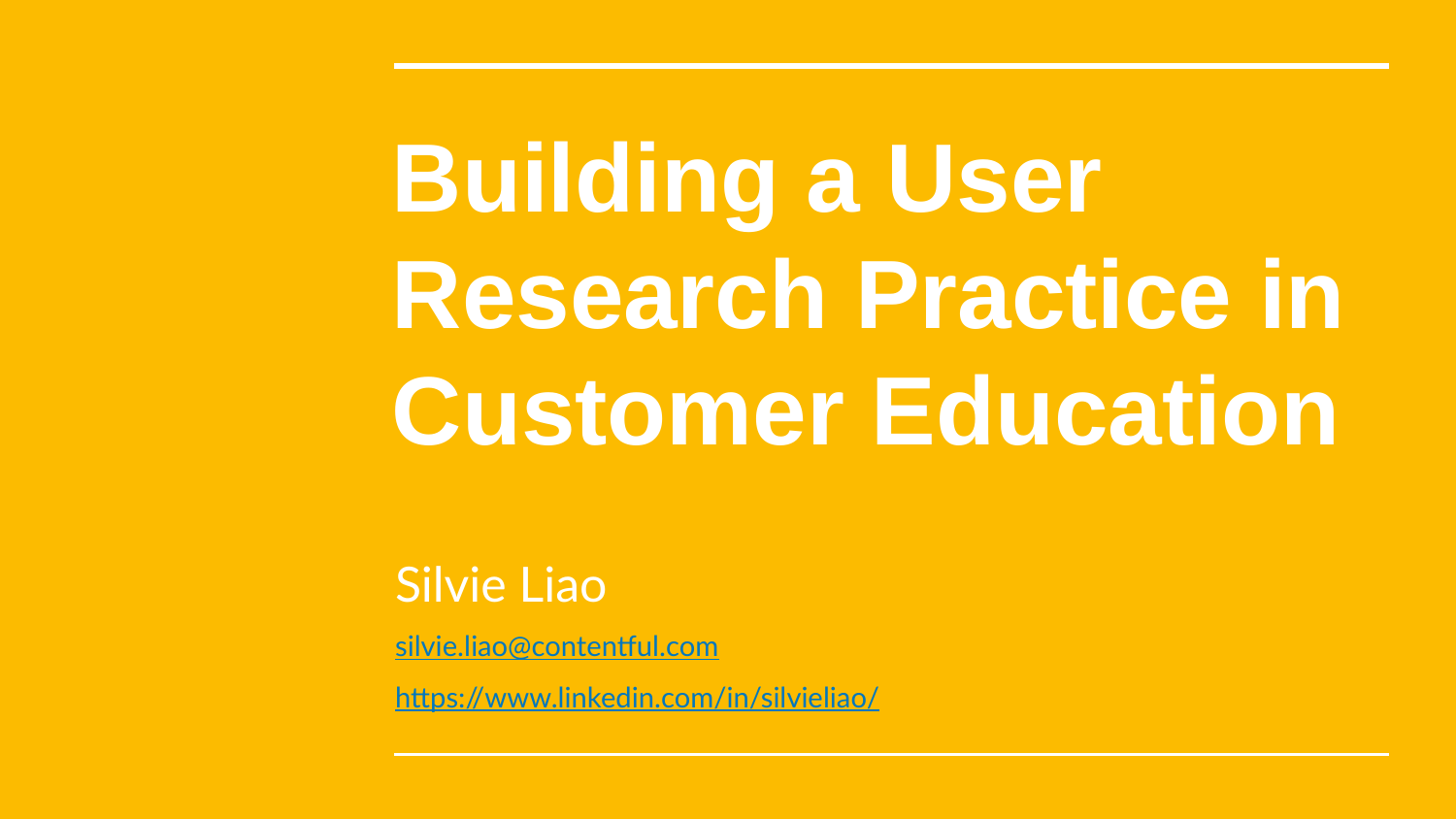

# Building a User Research Practice in Customer Education

Silvie Liao
silvie.liao@contentful.com
https://www.linkedin.com/in/silvieliao/